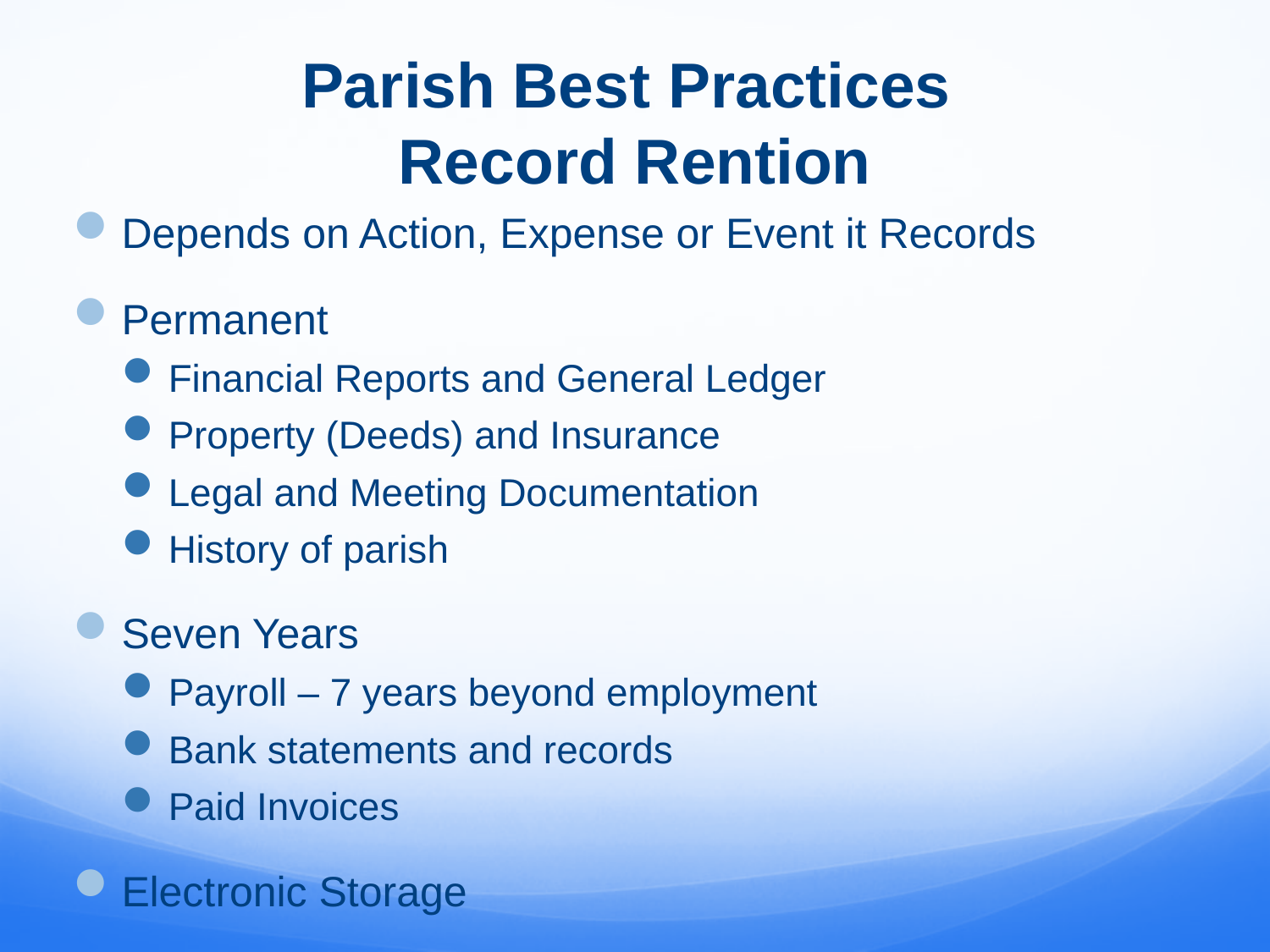

# Parish Best Practices Record Rention
Depends on Action, Expense or Event it Records
Permanent
Financial Reports and General Ledger
Property (Deeds) and Insurance
Legal and Meeting Documentation
History of parish
Seven Years
Payroll – 7 years beyond employment
Bank statements and records
Paid Invoices
Electronic Storage